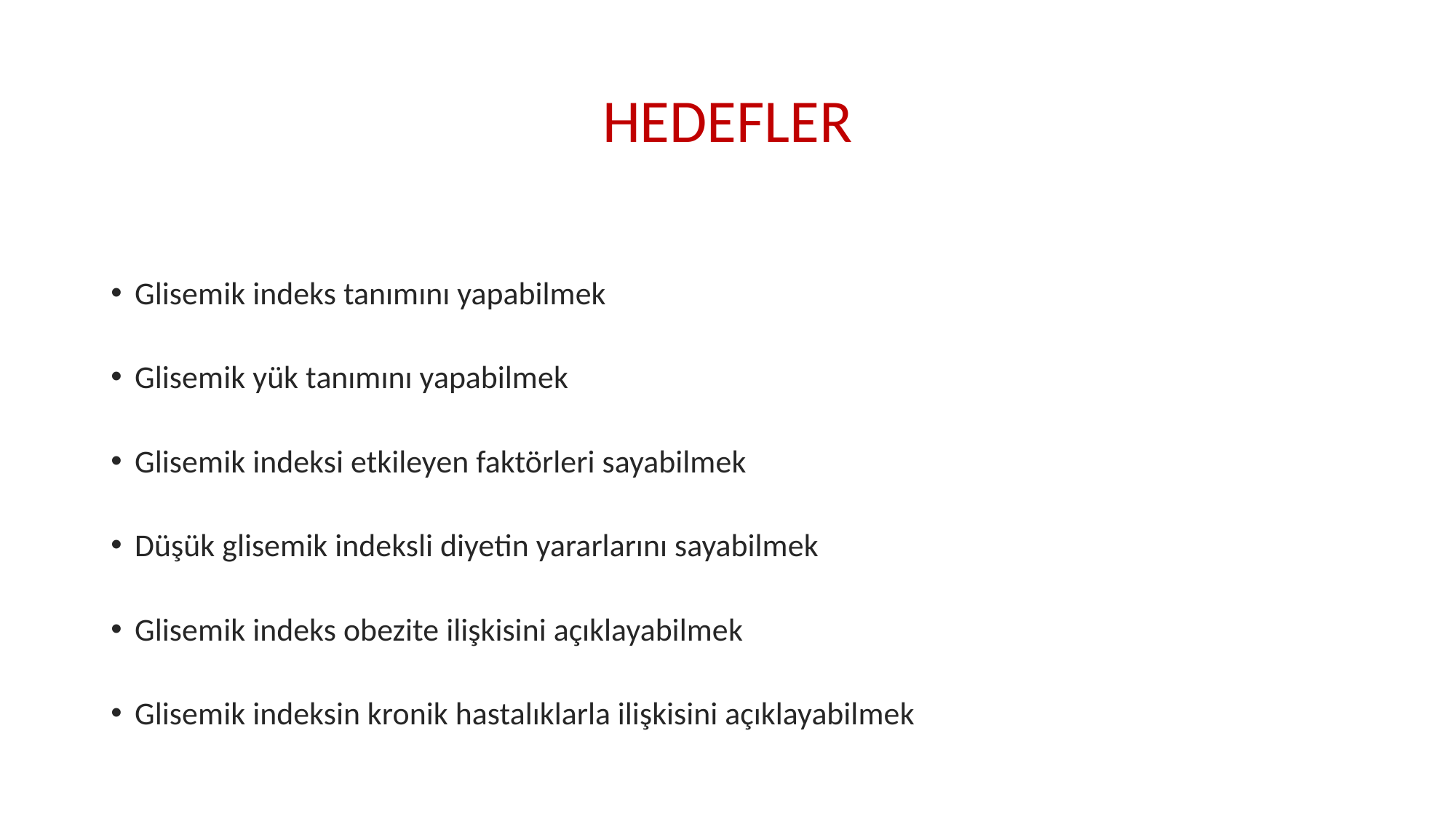

# HEDEFLER

Glisemik indeks tanımını yapabilmek

Glisemik yük tanımını yapabilmek

Glisemik indeksi etkileyen faktörleri sayabilmek

Düşük glisemik indeksli diyetin yararlarını sayabilmek

Glisemik indeks obezite ilişkisini açıklayabilmek

Glisemik indeksin kronik hastalıklarla ilişkisini açıklayabilmek